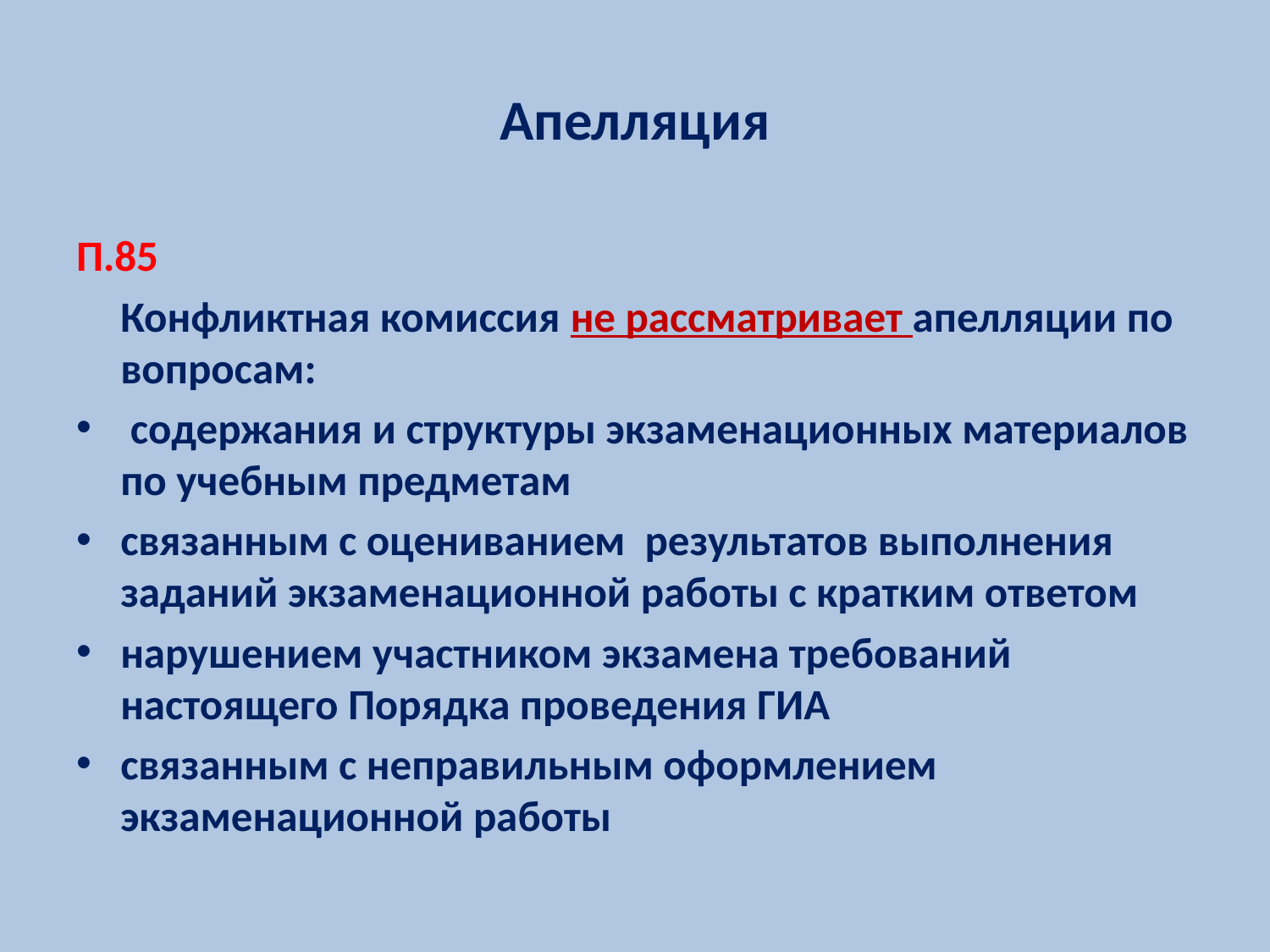

# Апелляция
П.85
	Конфликтная комиссия не рассматривает апелляции по вопросам:
 содержания и структуры экзаменационных материалов по учебным предметам
связанным с оцениванием  результатов выполнения заданий экзаменационной работы с кратким ответом
нарушением участником экзамена требований настоящего Порядка проведения ГИА
связанным с неправильным оформлением экзаменационной работы